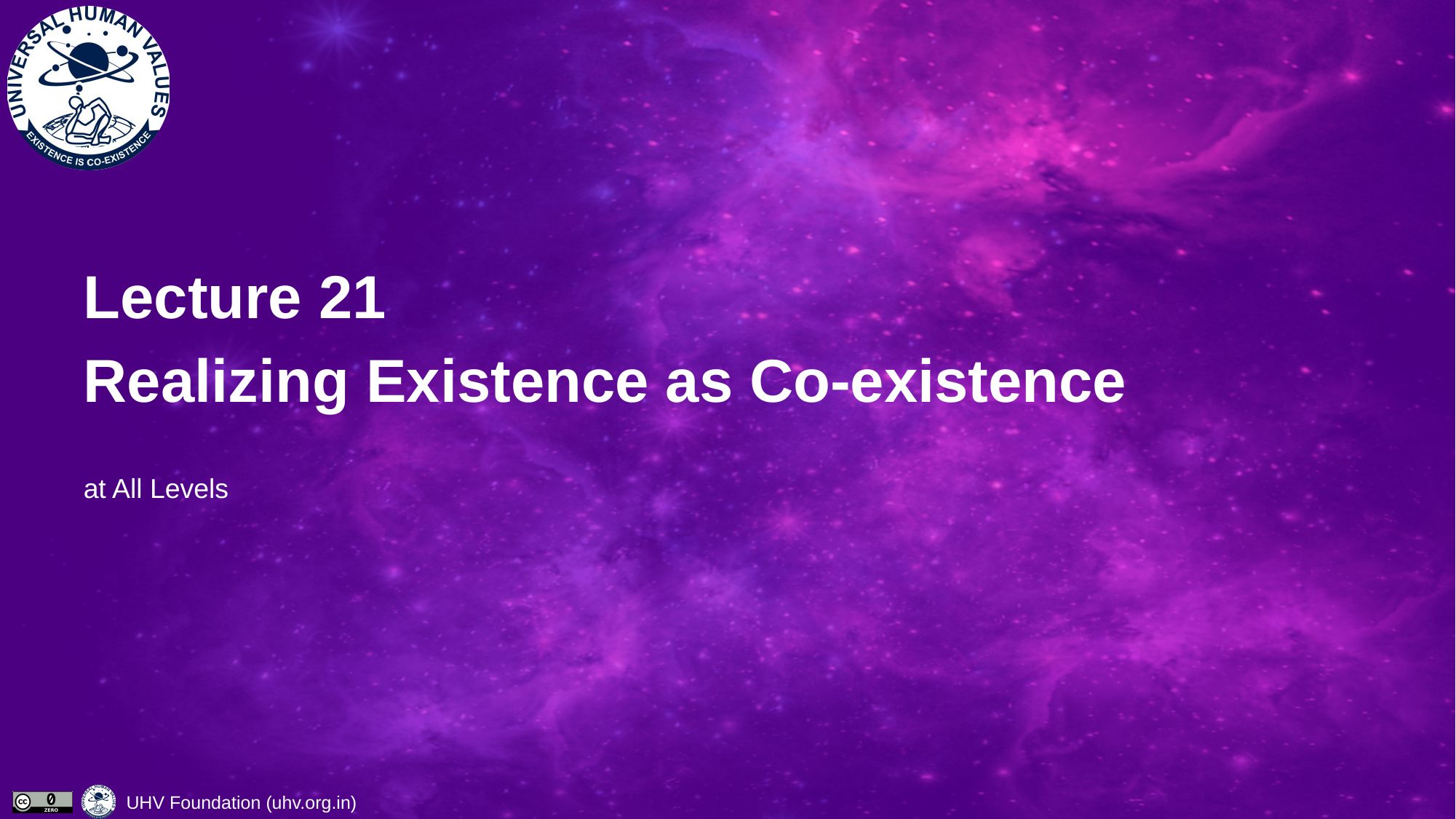

# Lecture 21 Realizing Existence as Co-existence
at All Levels